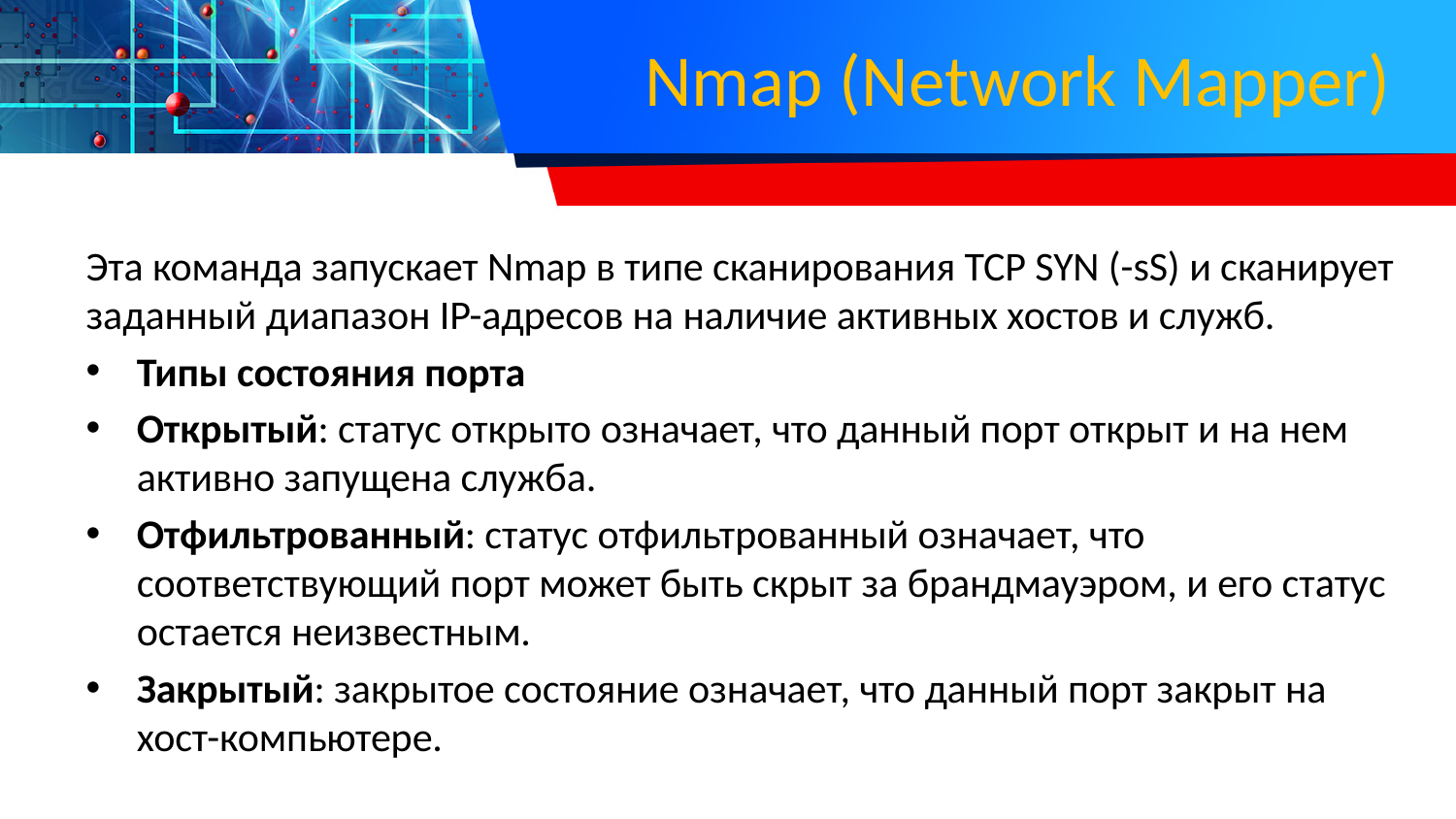

# Nmap (Network Mapper)
Эта команда запускает Nmap в типе сканирования TCP SYN (-sS) и сканирует заданный диапазон IP-адресов на наличие активных хостов и служб.
Типы состояния порта
Открытый: статус открыто означает, что данный порт открыт и на нем активно запущена служба.
Отфильтрованный: статус отфильтрованный означает, что соответствующий порт может быть скрыт за брандмауэром, и его статус остается неизвестным.
Закрытый: закрытое состояние означает, что данный порт закрыт на хост-компьютере.